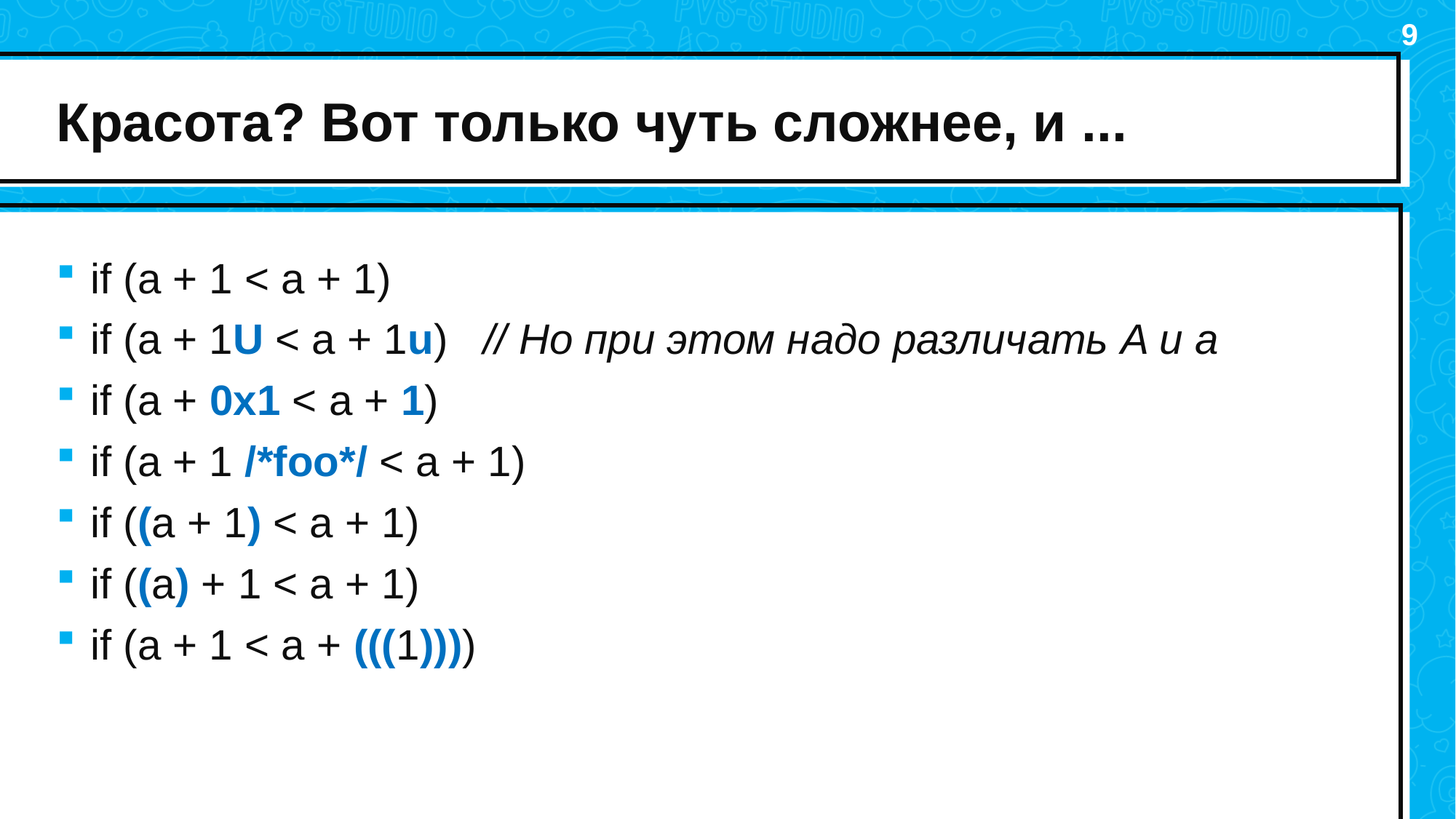

9
# Красота? Вот только чуть сложнее, и ...
if (a + 1 < a + 1)
if (a + 1U < a + 1u)   // Но при этом надо различать A и a
if (a + 0x1 < a + 1)
if (a + 1 /*foo*/ < a + 1)
if ((a + 1) < a + 1)
if ((a) + 1 < a + 1)
if (a + 1 < a + (((1))))